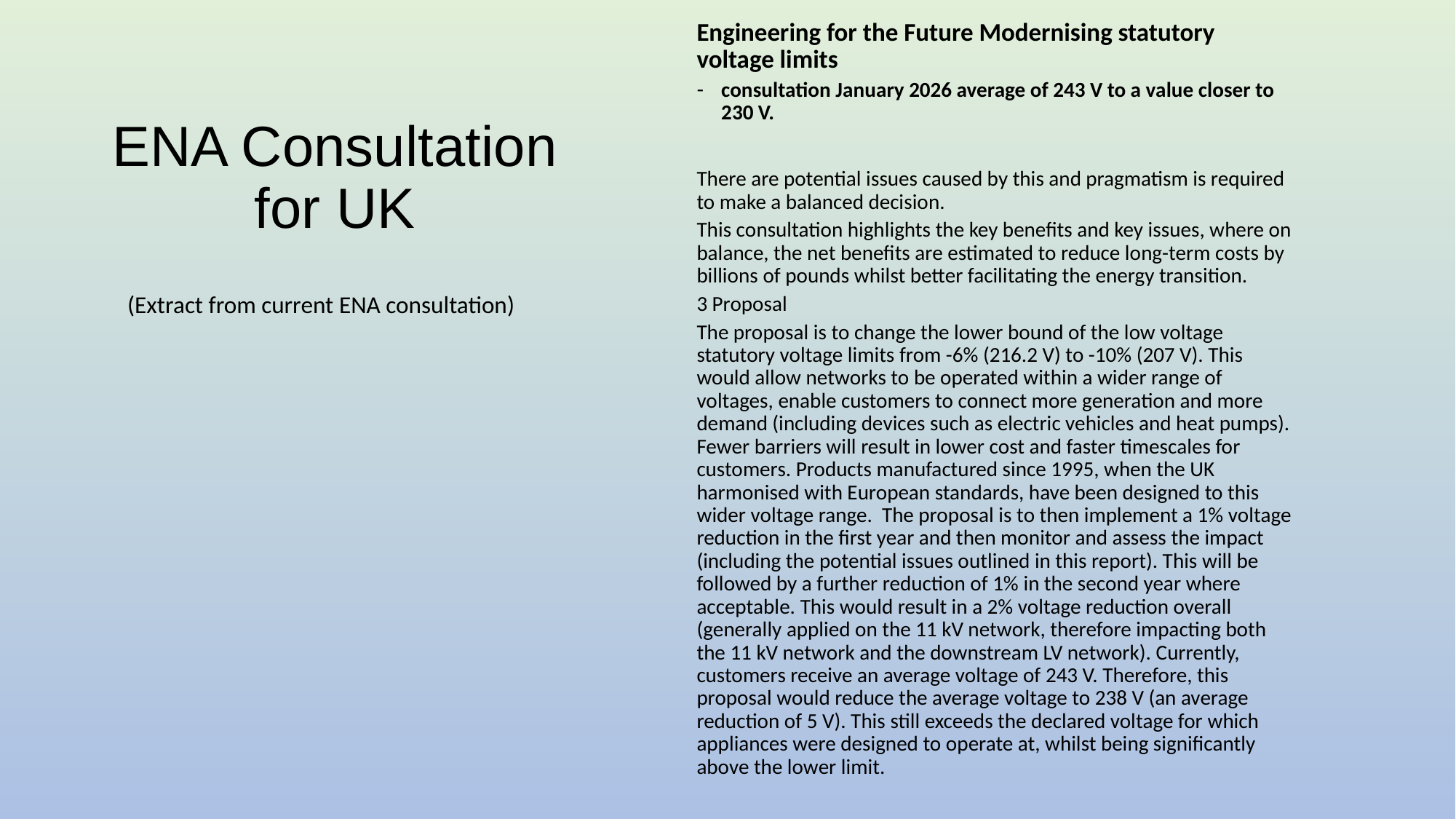

Engineering for the Future Modernising statutory voltage limits
consultation January 2026 average of 243 V to a value closer to 230 V.

There are potential issues caused by this and pragmatism is required to make a balanced decision.
This consultation highlights the key benefits and key issues, where on balance, the net benefits are estimated to reduce long-term costs by billions of pounds whilst better facilitating the energy transition.
3 Proposal
The proposal is to change the lower bound of the low voltage statutory voltage limits from -6% (216.2 V) to -10% (207 V). This would allow networks to be operated within a wider range of voltages, enable customers to connect more generation and more demand (including devices such as electric vehicles and heat pumps). Fewer barriers will result in lower cost and faster timescales for customers. Products manufactured since 1995, when the UK harmonised with European standards, have been designed to this wider voltage range.  The proposal is to then implement a 1% voltage reduction in the first year and then monitor and assess the impact (including the potential issues outlined in this report). This will be followed by a further reduction of 1% in the second year where acceptable. This would result in a 2% voltage reduction overall (generally applied on the 11 kV network, therefore impacting both the 11 kV network and the downstream LV network). Currently, customers receive an average voltage of 243 V. Therefore, this proposal would reduce the average voltage to 238 V (an average reduction of 5 V). This still exceeds the declared voltage for which appliances were designed to operate at, whilst being significantly above the lower limit.
# ENA Consultation for UK

   (Extract from current ENA consultation)